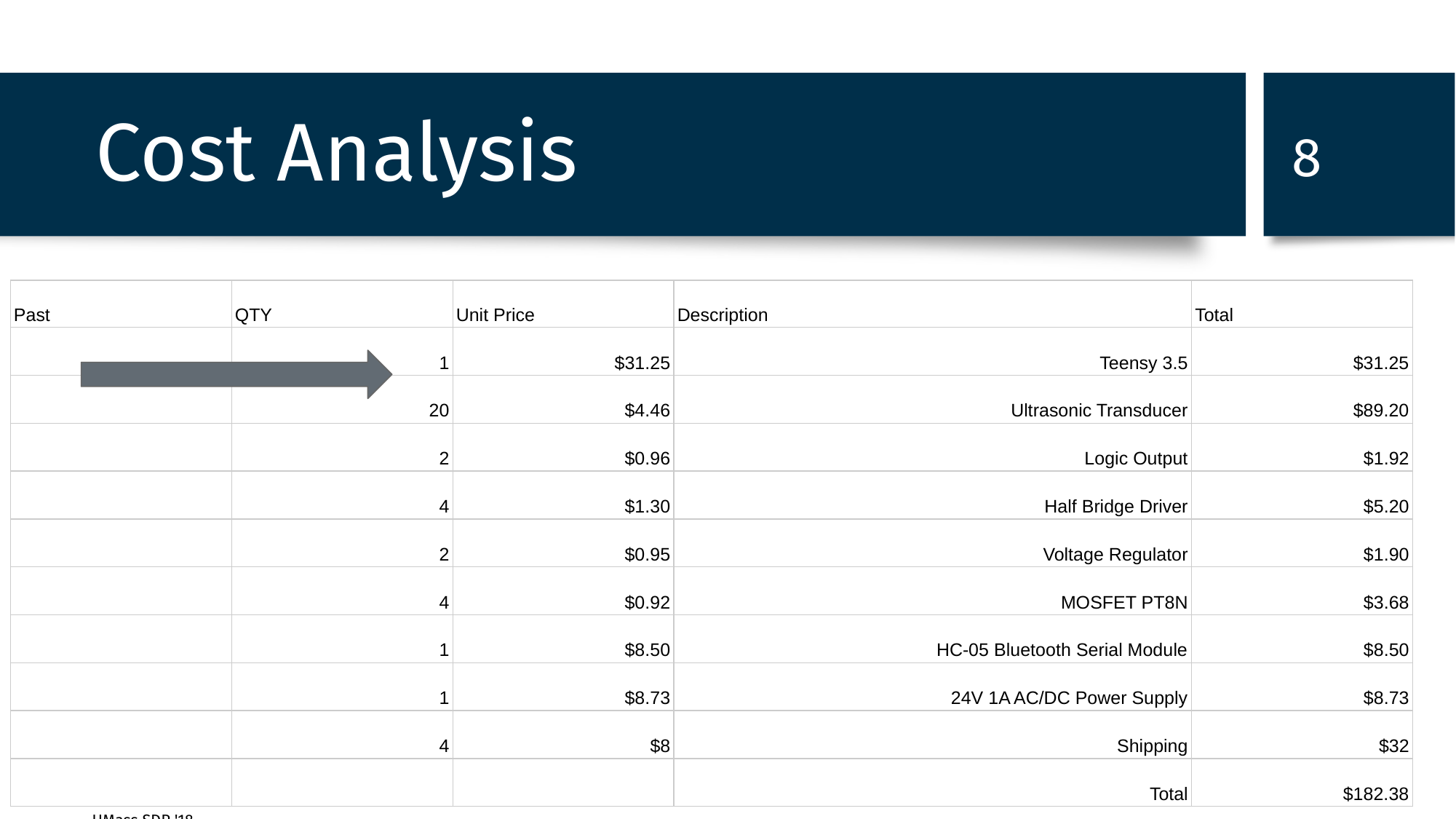

8
# Cost Analysis
| Past | QTY | Unit Price | Description | Total |
| --- | --- | --- | --- | --- |
|  | 1 | $31.25 | Teensy 3.5 | $31.25 |
|  | 20 | $4.46 | Ultrasonic Transducer | $89.20 |
|  | 2 | $0.96 | Logic Output | $1.92 |
|  | 4 | $1.30 | Half Bridge Driver | $5.20 |
|  | 2 | $0.95 | Voltage Regulator | $1.90 |
|  | 4 | $0.92 | MOSFET PT8N | $3.68 |
|  | 1 | $8.50 | HC-05 Bluetooth Serial Module | $8.50 |
|  | 1 | $8.73 | 24V 1A AC/DC Power Supply | $8.73 |
|  | 4 | $8 | Shipping | $32 |
|  |  |  | Total | $182.38 |

UMass SDP '18